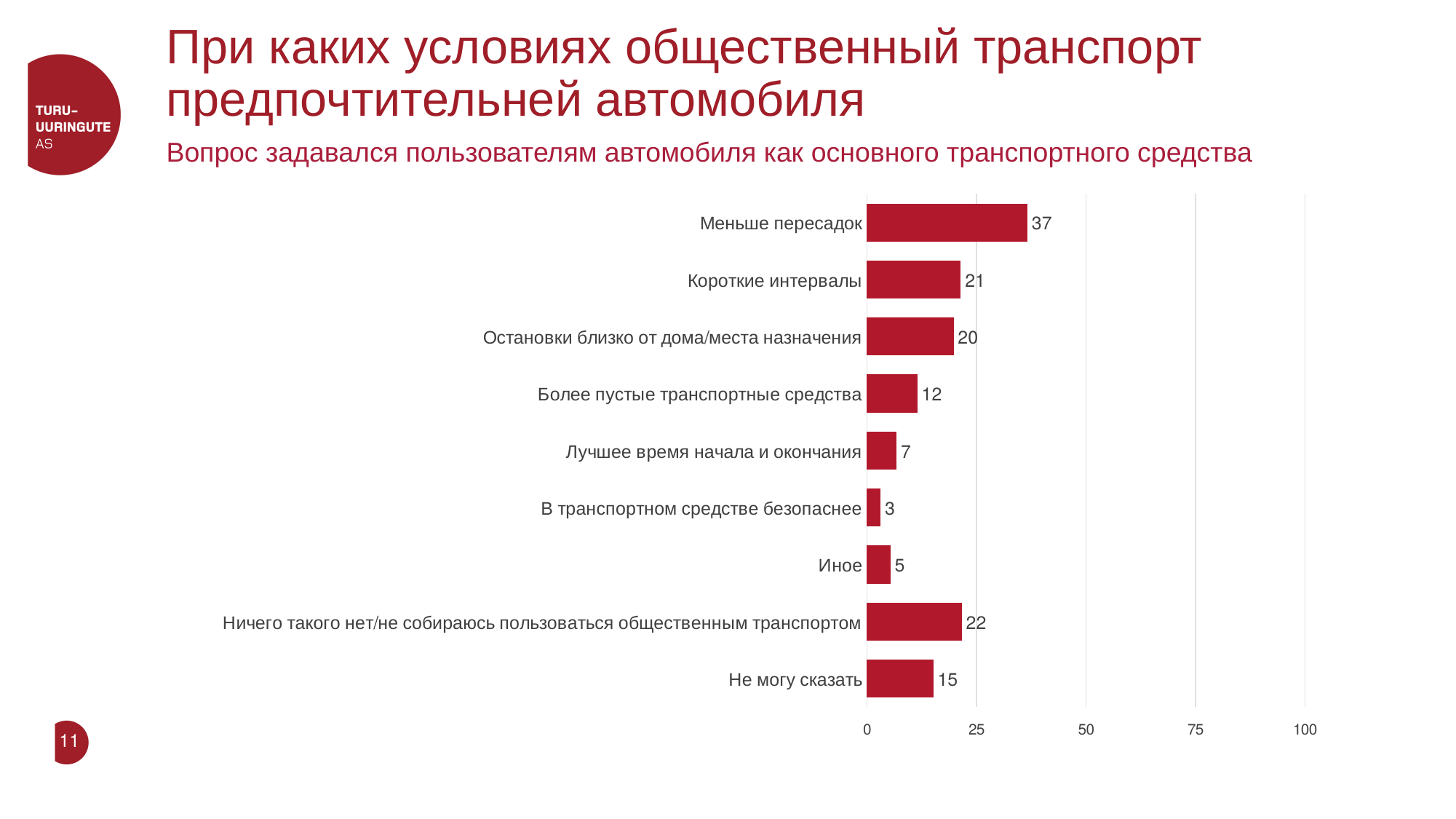

# При каких условиях общественный транспорт предпочтительней автомобиля
Вопрос задавался пользователям автомобиля как основного транспортного средства

### Chart

| Category |  |
|---|---|
| Меньше пересадок | 36.64527700120983 |
| Короткие интервалы | 21.402923418083613 |
| Остановки близко от дома/места назначения | 19.802751622163825 |
| Более пустые транспортные средства | 11.511680458228419 |
| Лучшее время начала и окончания | 6.758286168912885 |
| В транспортном средстве безопаснее | 3.0901016137015427 |
| Иное | 5.350285827646736 |
| Ничего такого нет/не собираюсь пользоваться общественным транспортом | 21.677013178655194 |
| Не могу сказать | 15.162694288055 |